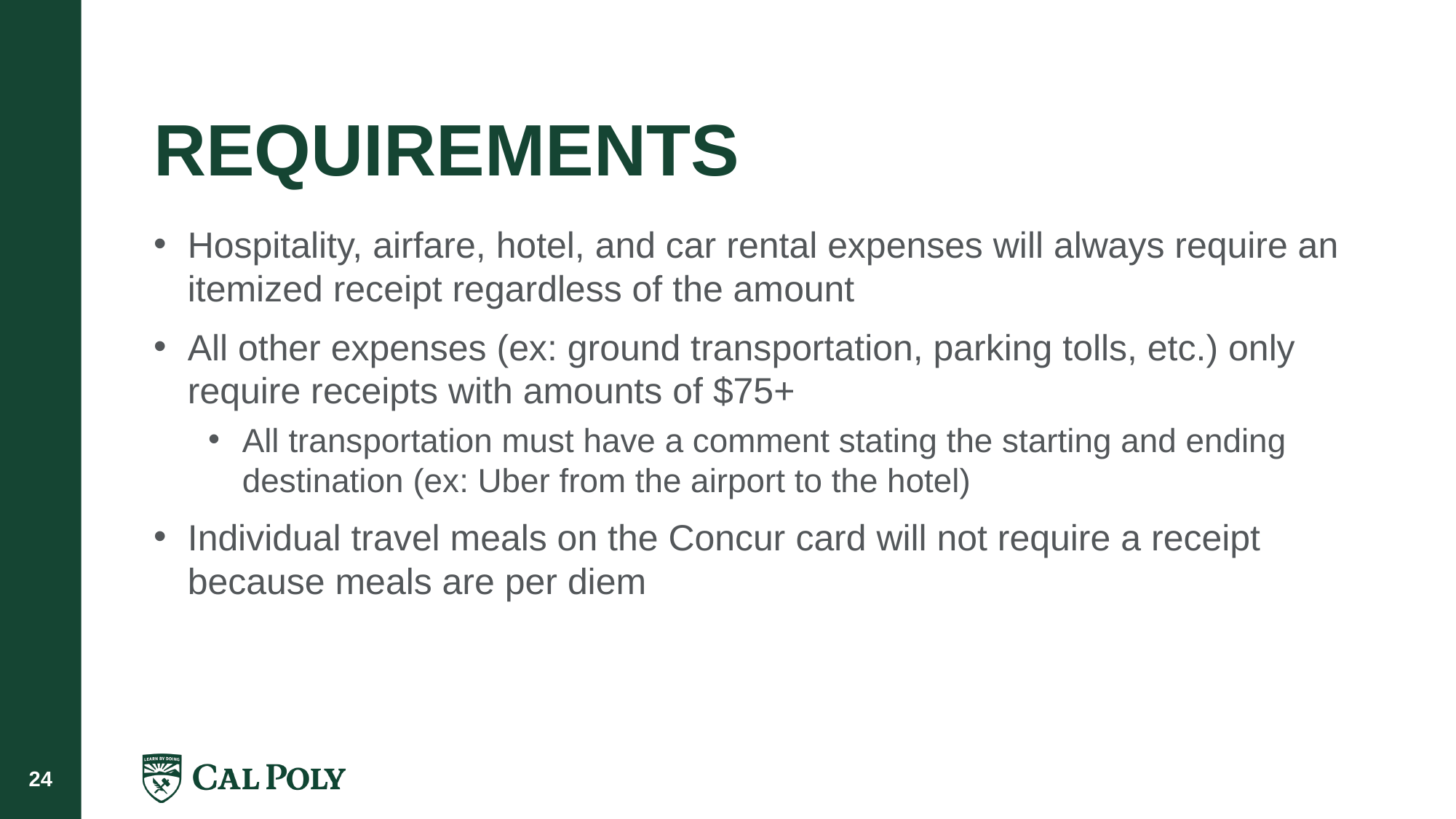

# REQUIREMENTS
Hospitality, airfare, hotel, and car rental expenses will always require an itemized receipt regardless of the amount
All other expenses (ex: ground transportation, parking tolls, etc.) only require receipts with amounts of $75+
All transportation must have a comment stating the starting and ending destination (ex: Uber from the airport to the hotel)
Individual travel meals on the Concur card will not require a receipt because meals are per diem
24